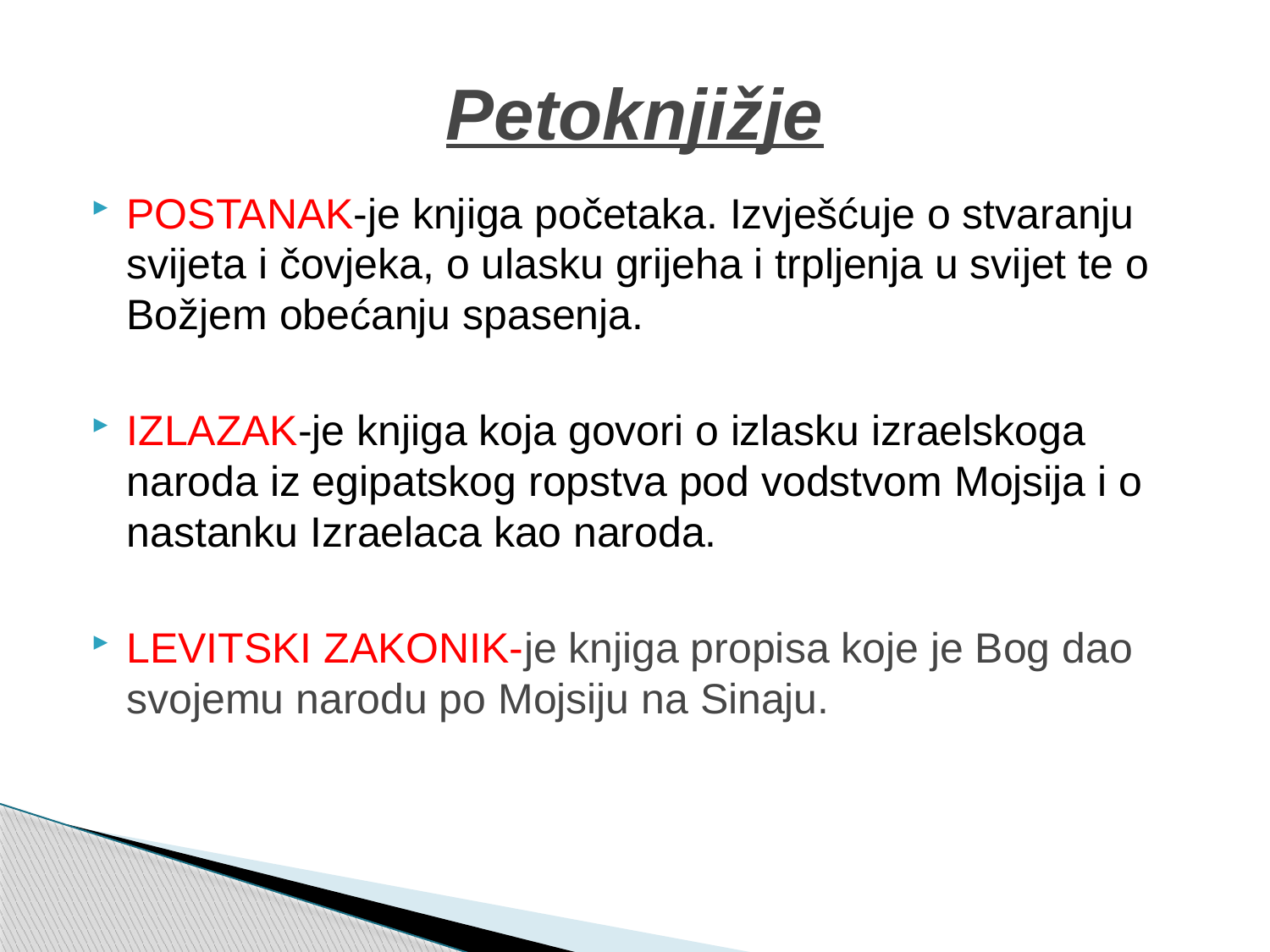

# Petoknjižje
POSTANAK-je knjiga početaka. Izvješćuje o stvaranju svijeta i čovjeka, o ulasku grijeha i trpljenja u svijet te o Božjem obećanju spasenja.

IZLAZAK-je knjiga koja govori o izlasku izraelskoga naroda iz egipatskog ropstva pod vodstvom Mojsija i o nastanku Izraelaca kao naroda.

LEVITSKI ZAKONIK-je knjiga propisa koje je Bog dao svojemu narodu po Mojsiju na Sinaju.